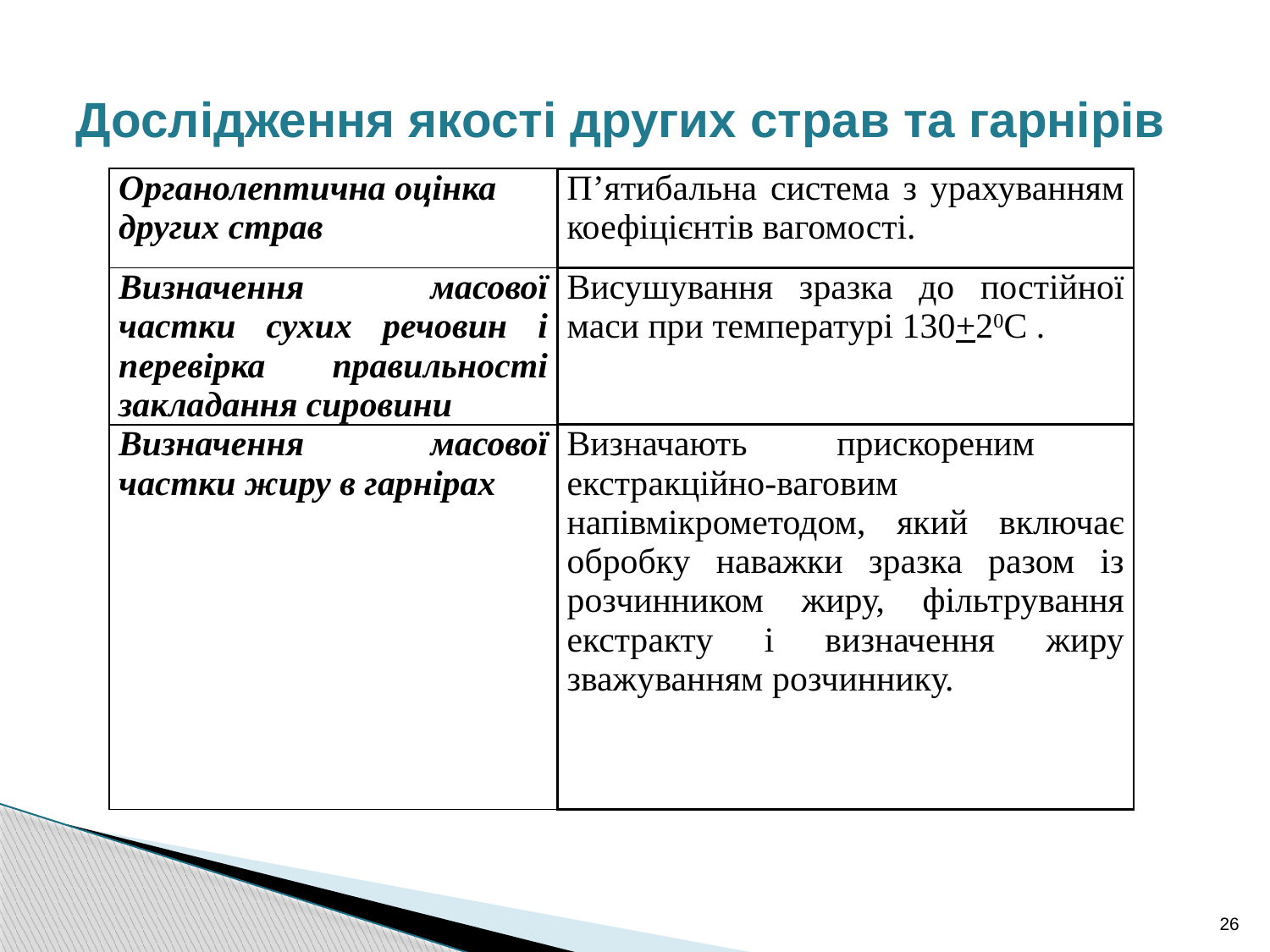

# Дослідження якості других страв та гарнірів
| Органолептична оцінка других страв | П’ятибальна система з урахуванням коефіцієнтів вагомості. |
| --- | --- |
| Визначення масової частки сухих речовин і перевірка правильності закладання сировини | Висушування зразка до постійної маси при температурі 130+20С . |
| Визначення масової частки жиру в гарнірах | Визначають прискореним екстракційно-ваговим напівмікрометодом, який включає обробку наважки зразка разом із розчинником жиру, фільтрування екстракту і визначення жиру зважуванням розчиннику. |
26